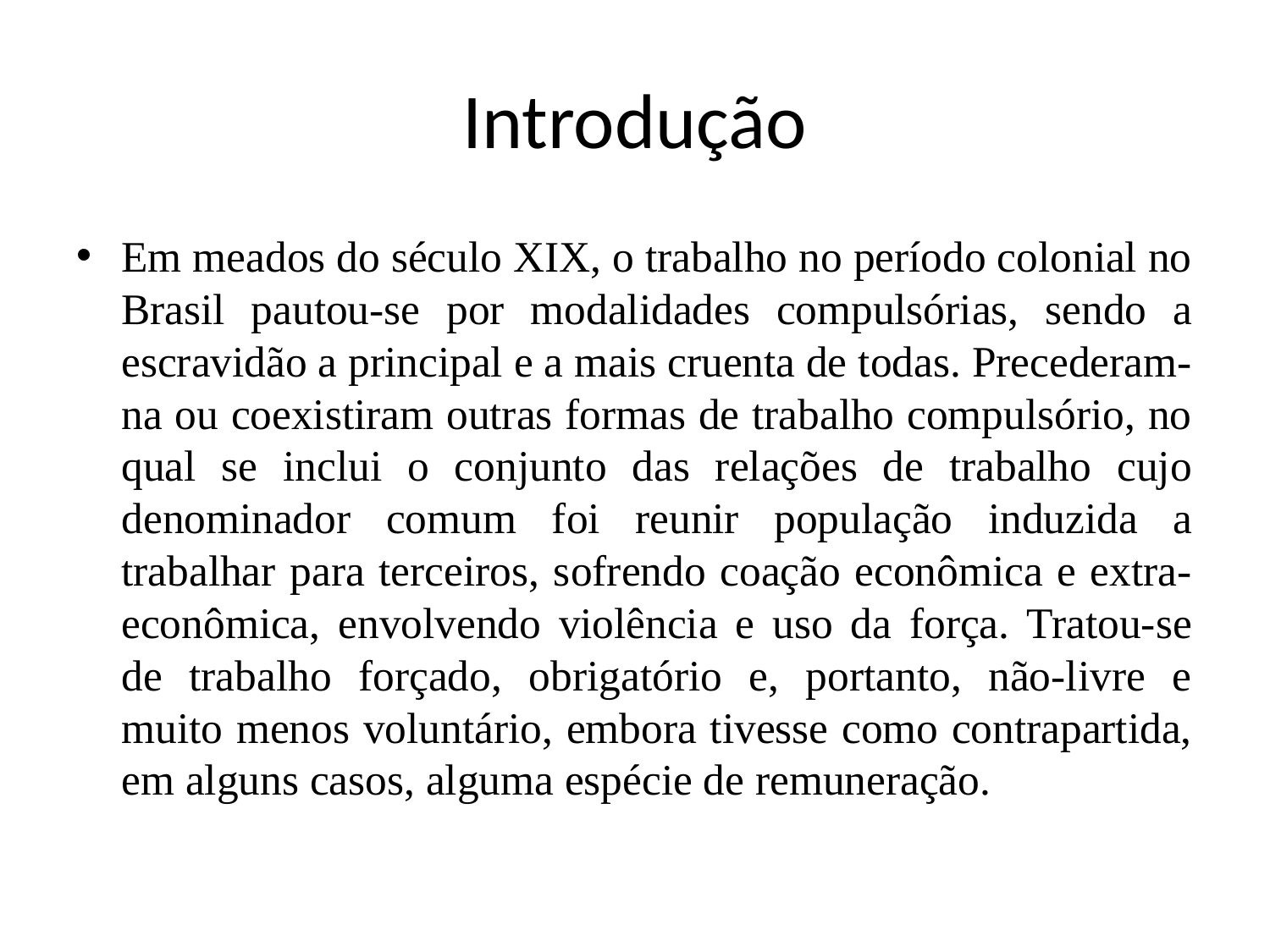

# Introdução
Em meados do século XIX, o trabalho no período colonial no Brasil pautou-se por modalidades compulsórias, sendo a escravidão a principal e a mais cruenta de todas. Precederam-na ou coexistiram outras formas de trabalho compulsório, no qual se inclui o conjunto das relações de trabalho cujo denominador comum foi reunir população induzida a trabalhar para terceiros, sofrendo coação econômica e extra-econômica, envolvendo violência e uso da força. Tratou-se de trabalho forçado, obrigatório e, portanto, não-livre e muito menos voluntário, embora tivesse como contrapartida, em alguns casos, alguma espécie de remuneração.